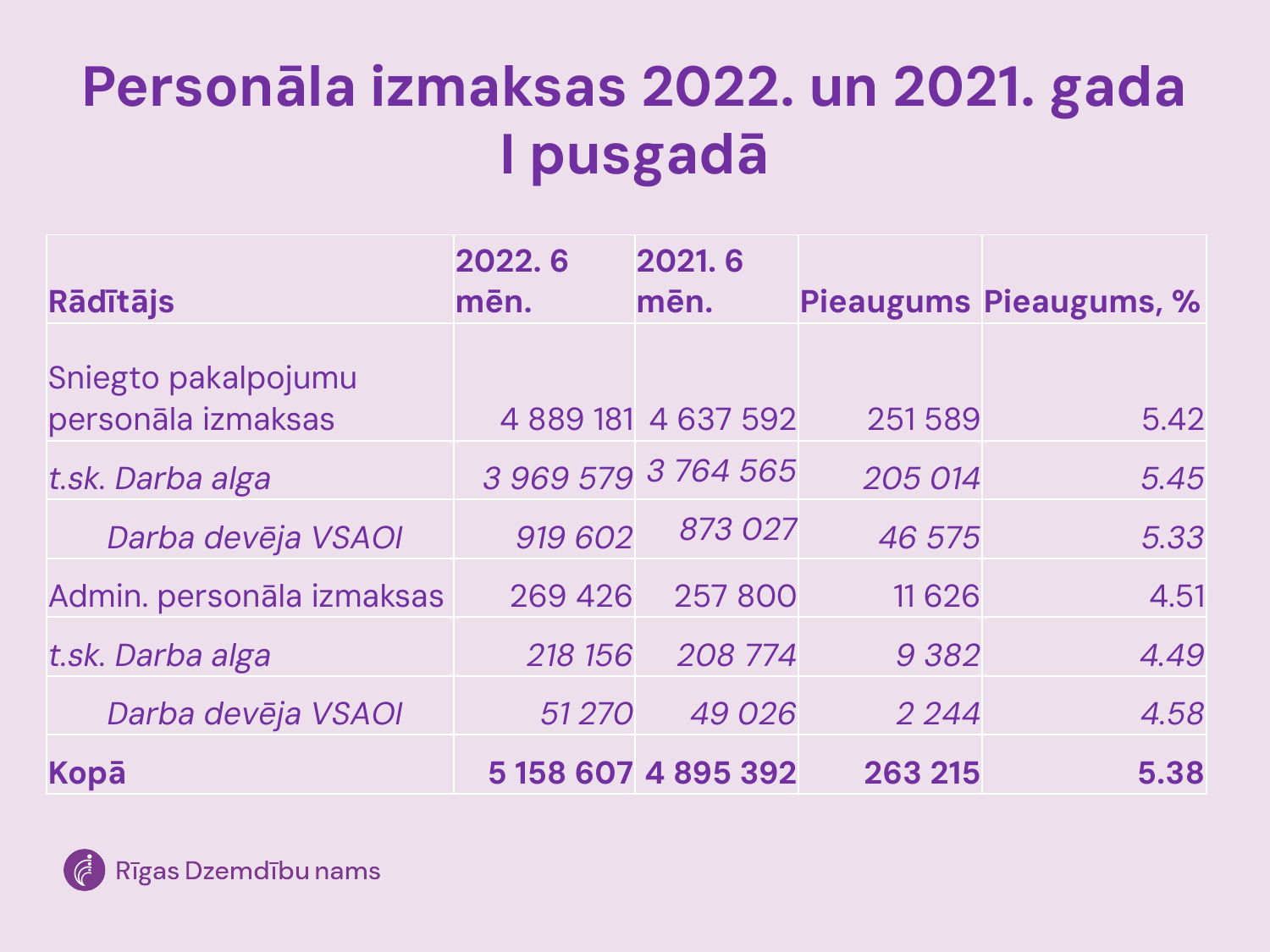

# Personāla izmaksas 2022. un 2021. gada I pusgadā
| Rādītājs | 2022. 6 mēn. | 2021. 6 mēn. | Pieaugums | Pieaugums, % |
| --- | --- | --- | --- | --- |
| Sniegto pakalpojumu personāla izmaksas | 4 889 181 | 4 637 592 | 251 589 | 5.42 |
| t.sk. Darba alga | 3 969 579 | 3 764 565 | 205 014 | 5.45 |
| Darba devēja VSAOI | 919 602 | 873 027 | 46 575 | 5.33 |
| Admin. personāla izmaksas | 269 426 | 257 800 | 11 626 | 4.51 |
| t.sk. Darba alga | 218 156 | 208 774 | 9 382 | 4.49 |
| Darba devēja VSAOI | 51 270 | 49 026 | 2 244 | 4.58 |
| Kopā | 5 158 607 | 4 895 392 | 263 215 | 5.38 |